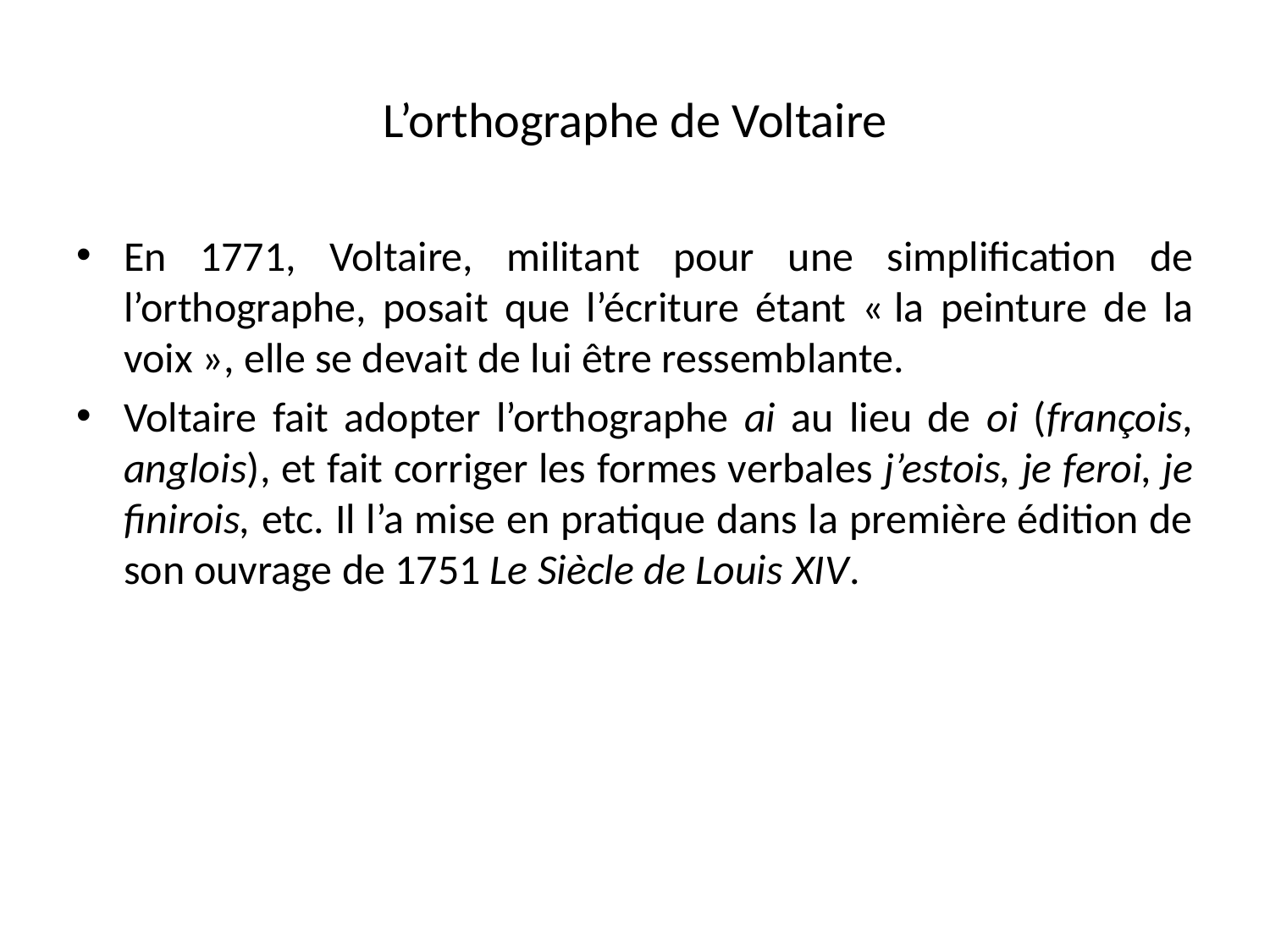

# L’orthographe de Voltaire
En 1771, Voltaire, militant pour une simplification de l’orthographe, posait que l’écriture étant « la peinture de la voix », elle se devait de lui être ressemblante.
Voltaire fait adopter l’orthographe ai au lieu de oi (françois, anglois), et fait corriger les formes verbales j’estois, je feroi, je finirois, etc. Il l’a mise en pratique dans la première édition de son ouvrage de 1751 Le Siècle de Louis XIV.